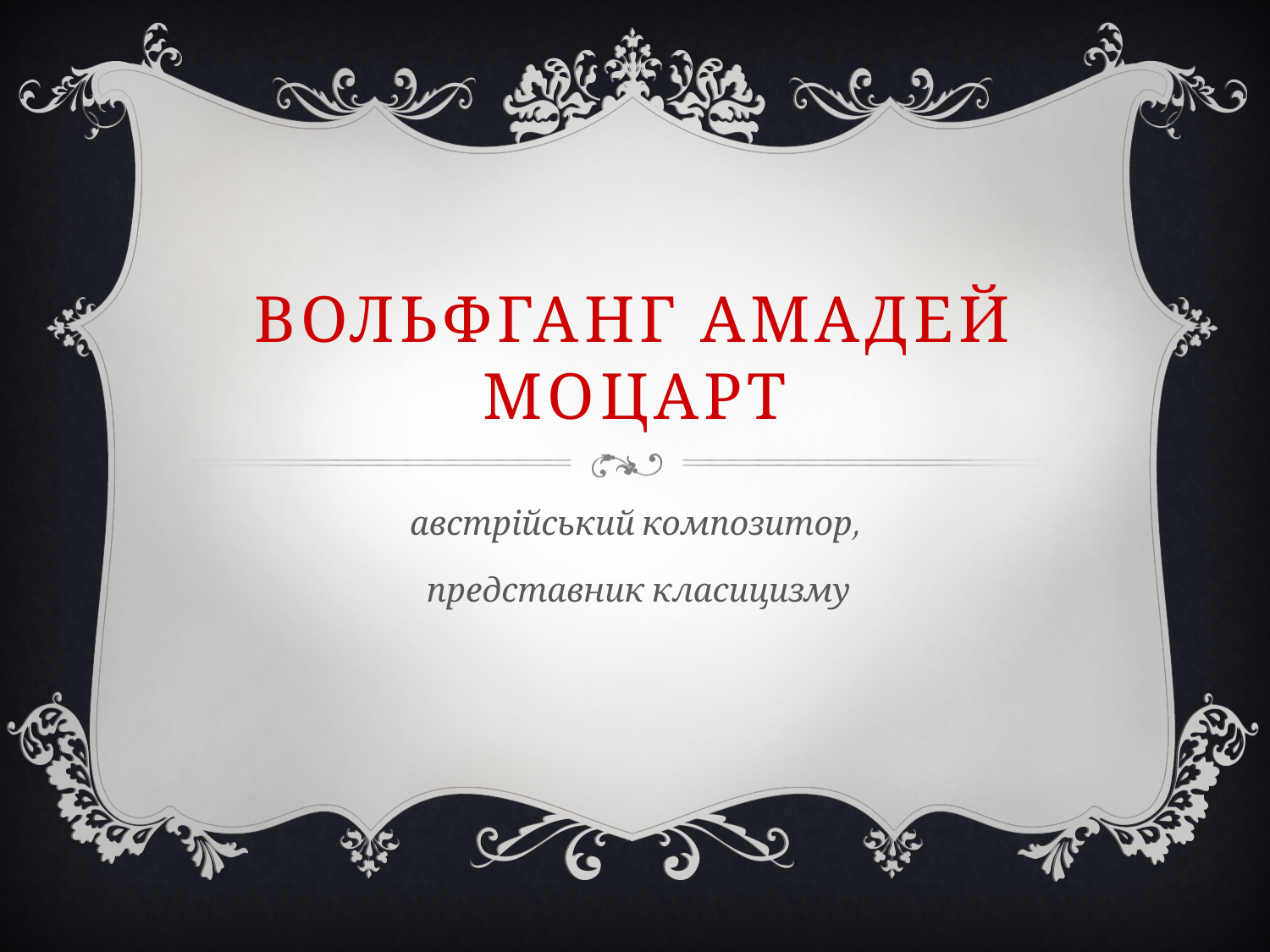

# Вольфганг Амадей Моцарт
австрійський композитор,
 представник класицизму